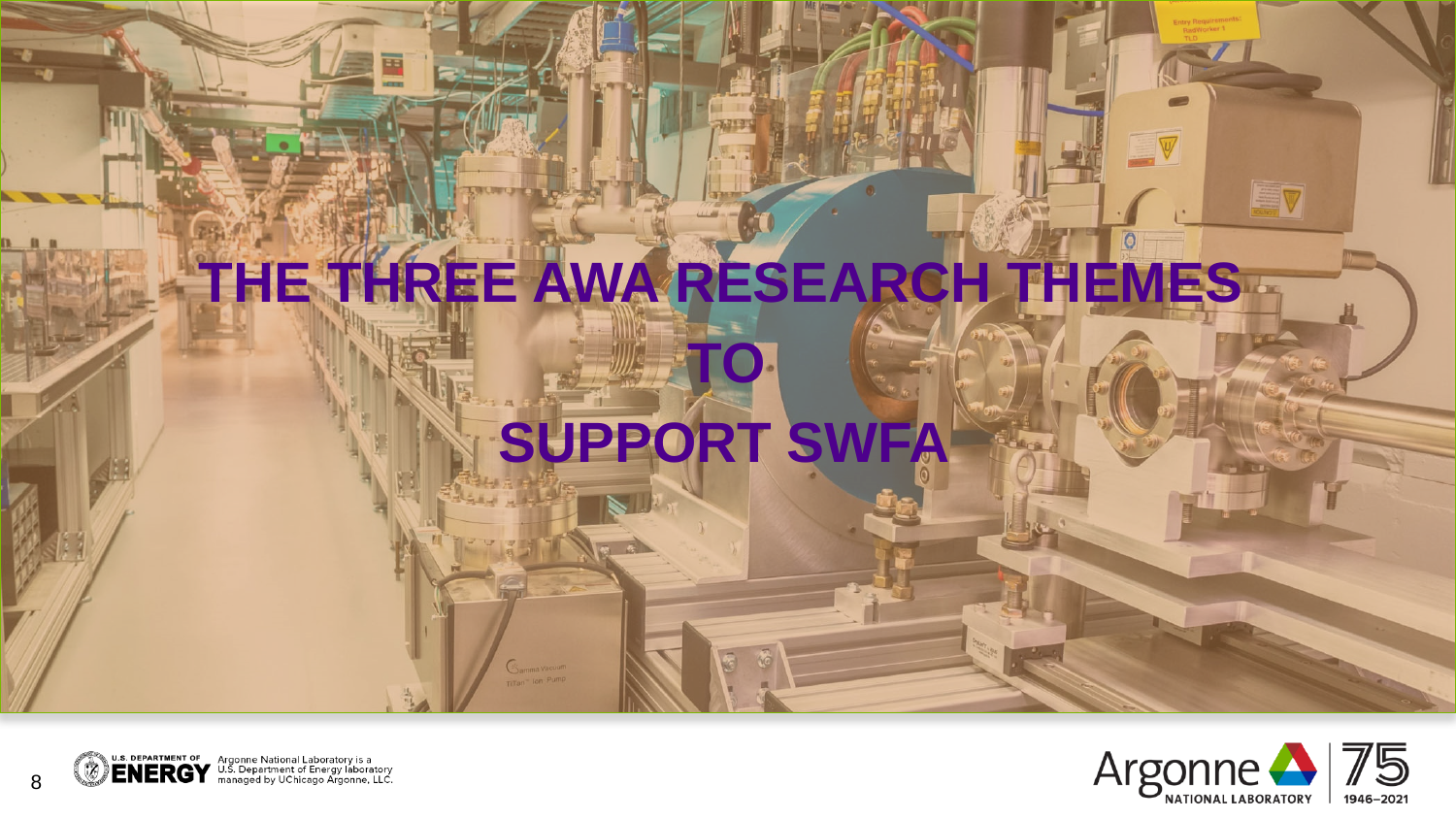

The three awa research themes
                                       To
                           support swfa
8